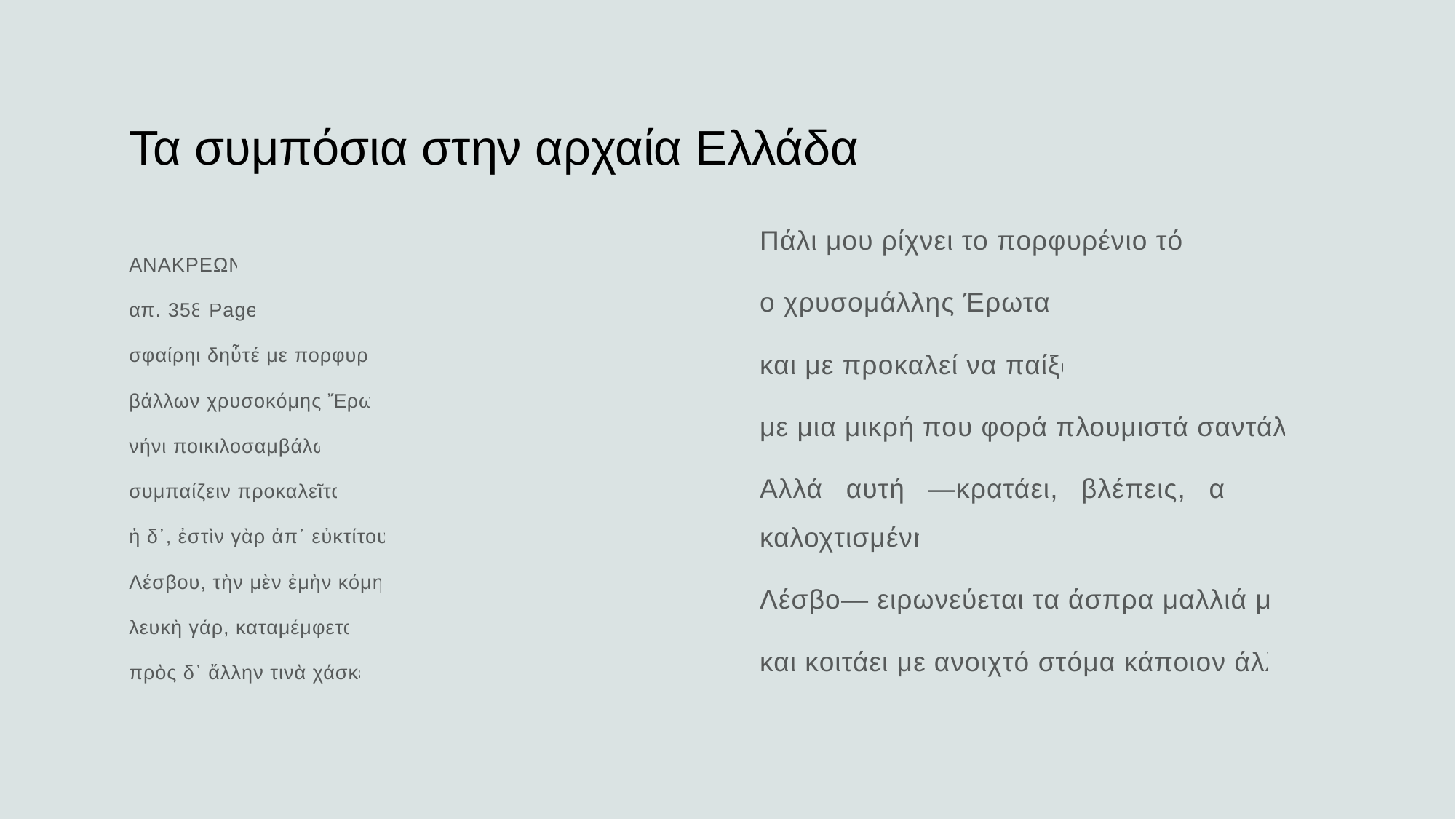

# Τα συμπόσια στην αρχαία Ελλάδα

ΑΝΑΚΡΕΩΝ
απ. 358 Page
σφαίρηι δηὖτέ με πορφυρῆι
βάλλων χρυσοκόμης Ἔρως
νήνι ποικιλοσαμβάλωι
συμπαίζειν προκαλεῖται·
ἡ δ᾽, ἐστὶν γὰρ ἀπ᾽ εὐκτίτου 5
Λέσβου, τὴν μὲν ἐμὴν κόμην,
λευκὴ γάρ, καταμέμφεται,
πρὸς δ᾽ ἄλλην τινὰ χάσκει.
Πάλι μου ρίχνει το πορφυρένιο τόπι
ο χρυσομάλλης Έρωτας
και με προκαλεί να παίξω
με μια μικρή που φορά πλουμιστά σαντάλια.
Αλλά αυτή —κρατάει, βλέπεις, από την καλοχτισμένη
Λέσβο— ειρωνεύεται τα άσπρα μαλλιά μου
και κοιτάει με ανοιχτό στόμα κάποιον άλλο.